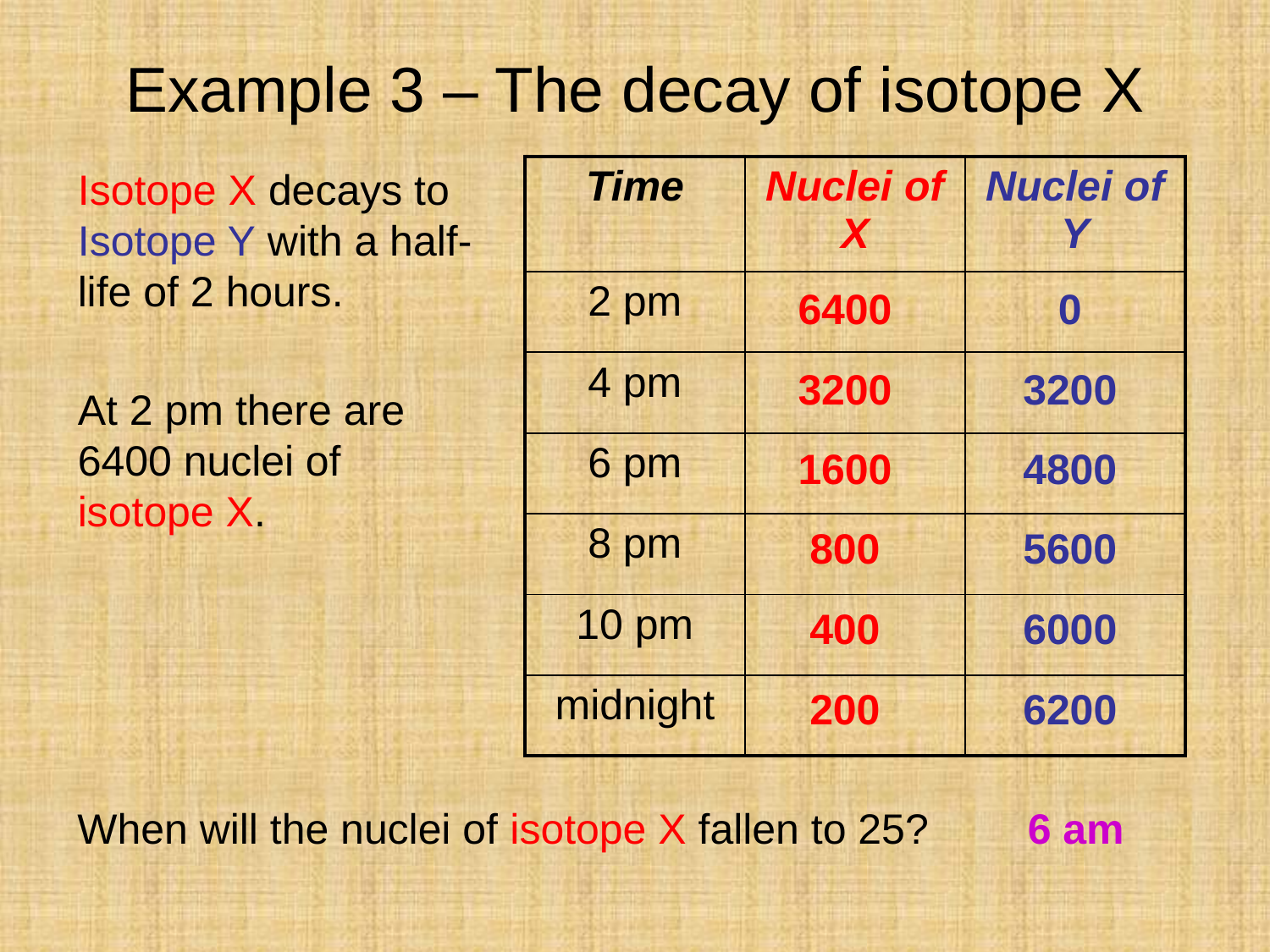

Example 3 – The decay of isotope X
Isotope X decays to Isotope Y with a half-life of 2 hours.

At 2 pm there are 6400 nuclei of isotope X.
| Time | Nuclei of X | Nuclei of Y |
| --- | --- | --- |
| 2 pm |  |  |
| 4 pm |  |  |
| 6 pm |  |  |
| 8 pm |  |  |
| 10 pm |  |  |
| midnight |  |  |
6400
0
3200
3200
1600
4800
800
5600
400
6000
200
6200
When will the nuclei of isotope X fallen to 25?
6 am